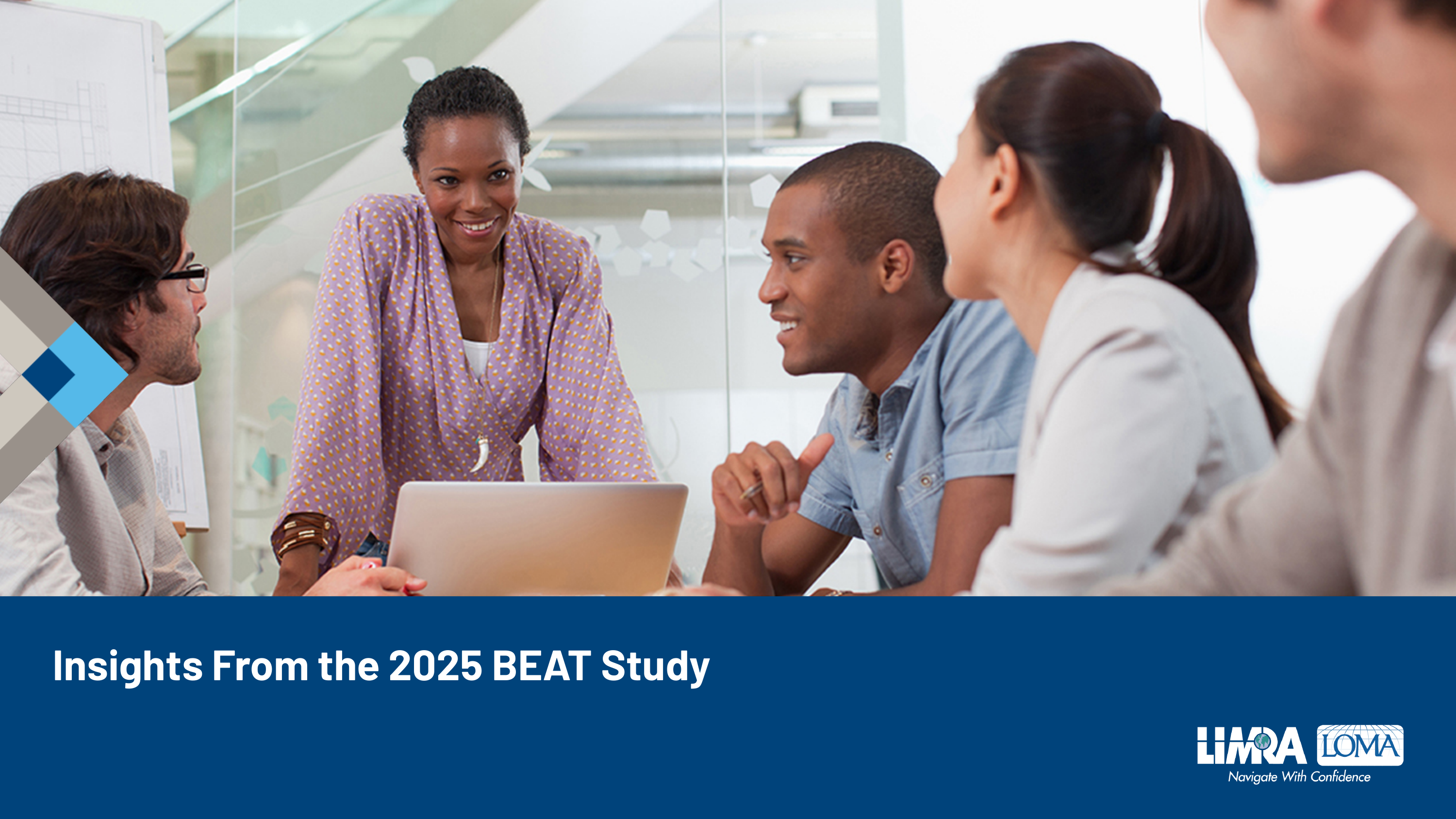

# Insights From the 2025 BEAT Study